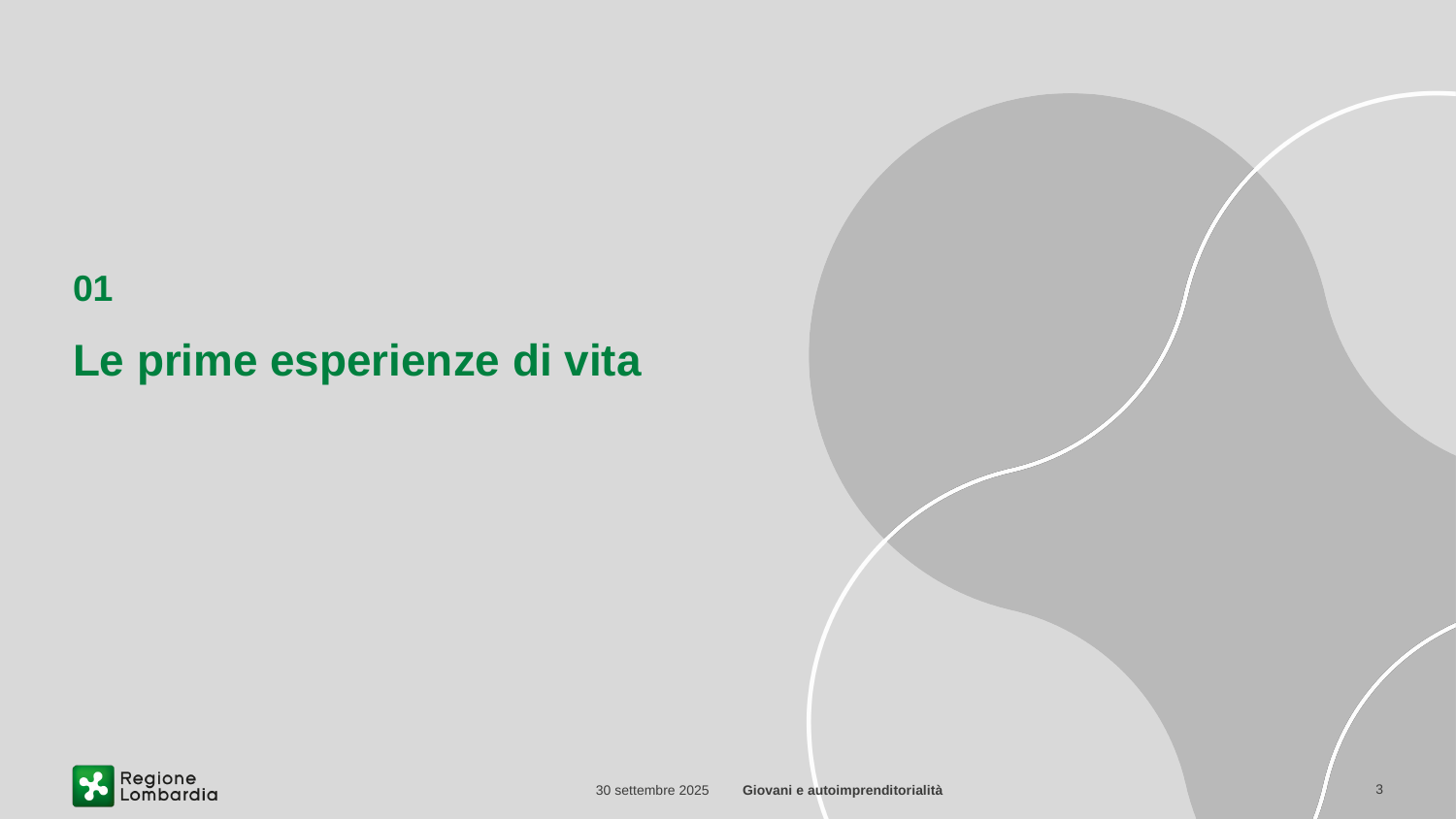

01
# Le prime esperienze di vita
30 settembre 2025
Giovani e autoimprenditorialità
3